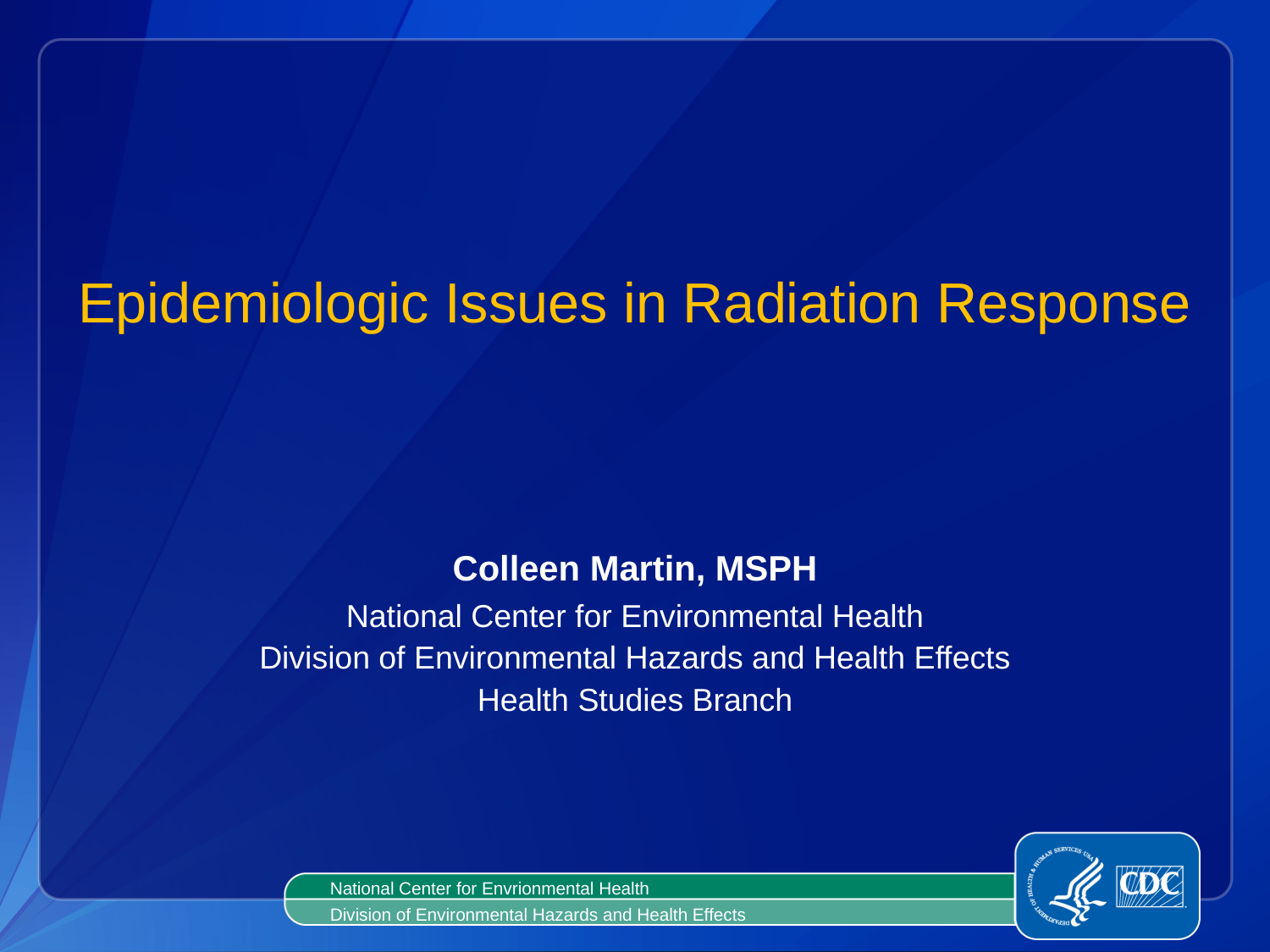

# Epidemiologic Issues in Radiation Response
Colleen Martin, MSPH
National Center for Environmental Health
Division of Environmental Hazards and Health Effects
Health Studies Branch
National Center for Envrionmental Health
Division of Environmental Hazards and Health Effects